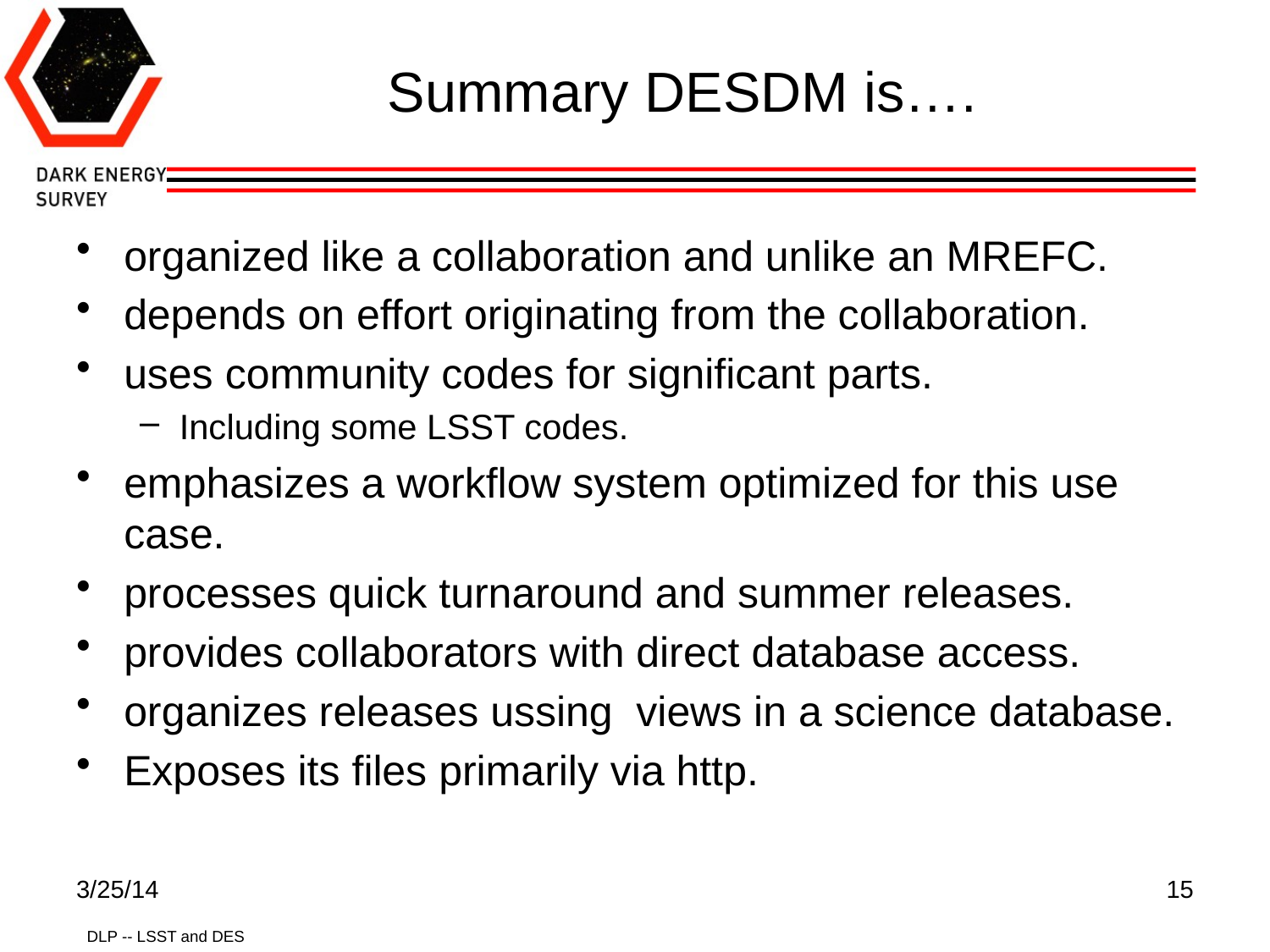

# Summary DESDM is….
organized like a collaboration and unlike an MREFC.
depends on effort originating from the collaboration.
uses community codes for significant parts.
Including some LSST codes.
emphasizes a workflow system optimized for this use case.
processes quick turnaround and summer releases.
provides collaborators with direct database access.
organizes releases ussing  views in a science database.
Exposes its files primarily via http.

3/25/14
15
DLP -- LSST and DES